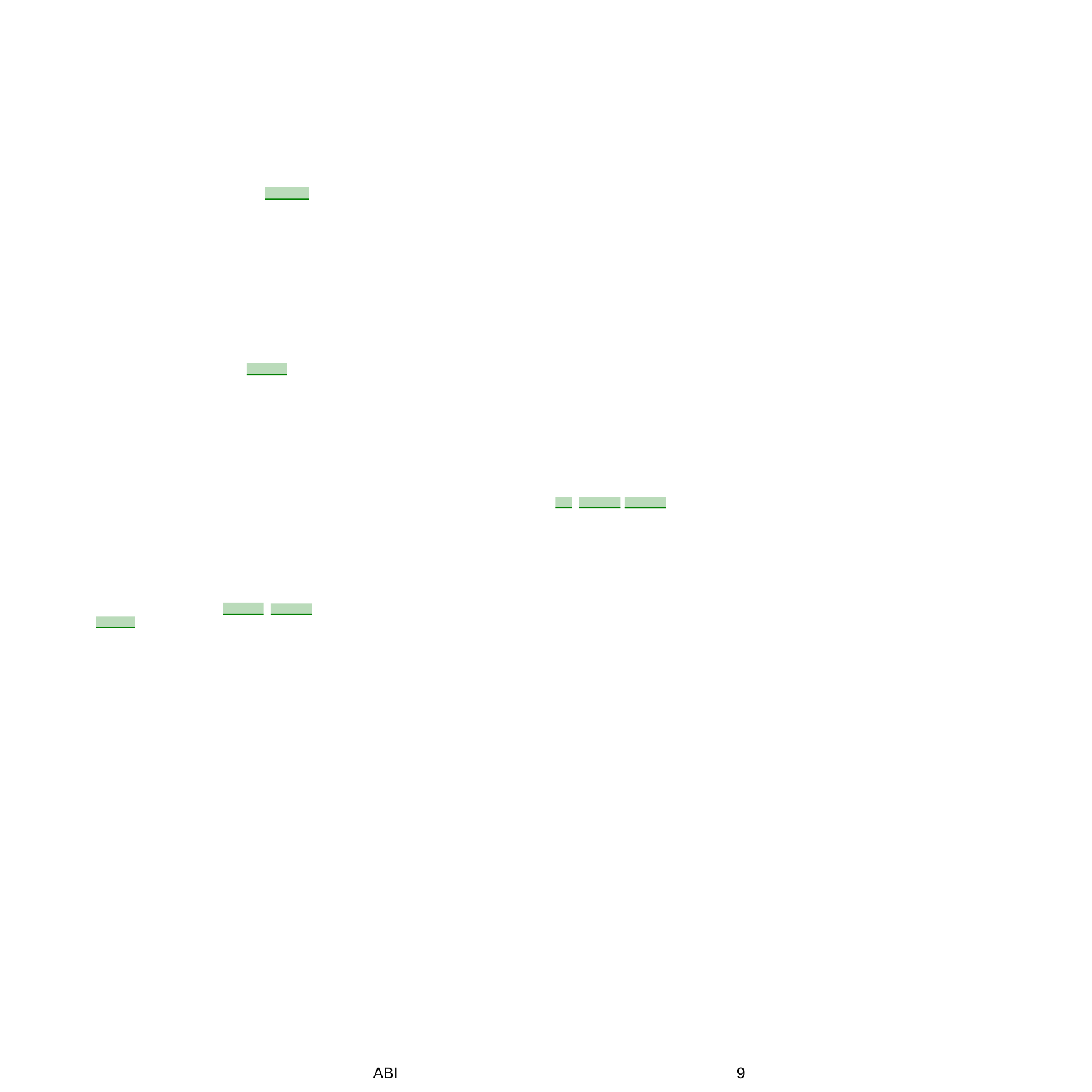

Dati rilevati dagli Enti certificatori o autocertificati
Tiratura	02/2016:  321.663	28-APR-2016
Diffusione  02/2016:  244.801	da pag. 32
Lettori  Ed. III 2015: 2.014.000	foglio 1
Quotidiano  - Ed. nazionale	Dir. Resp.:  Andrea Cangini	www.datastampa.it

ABI
9